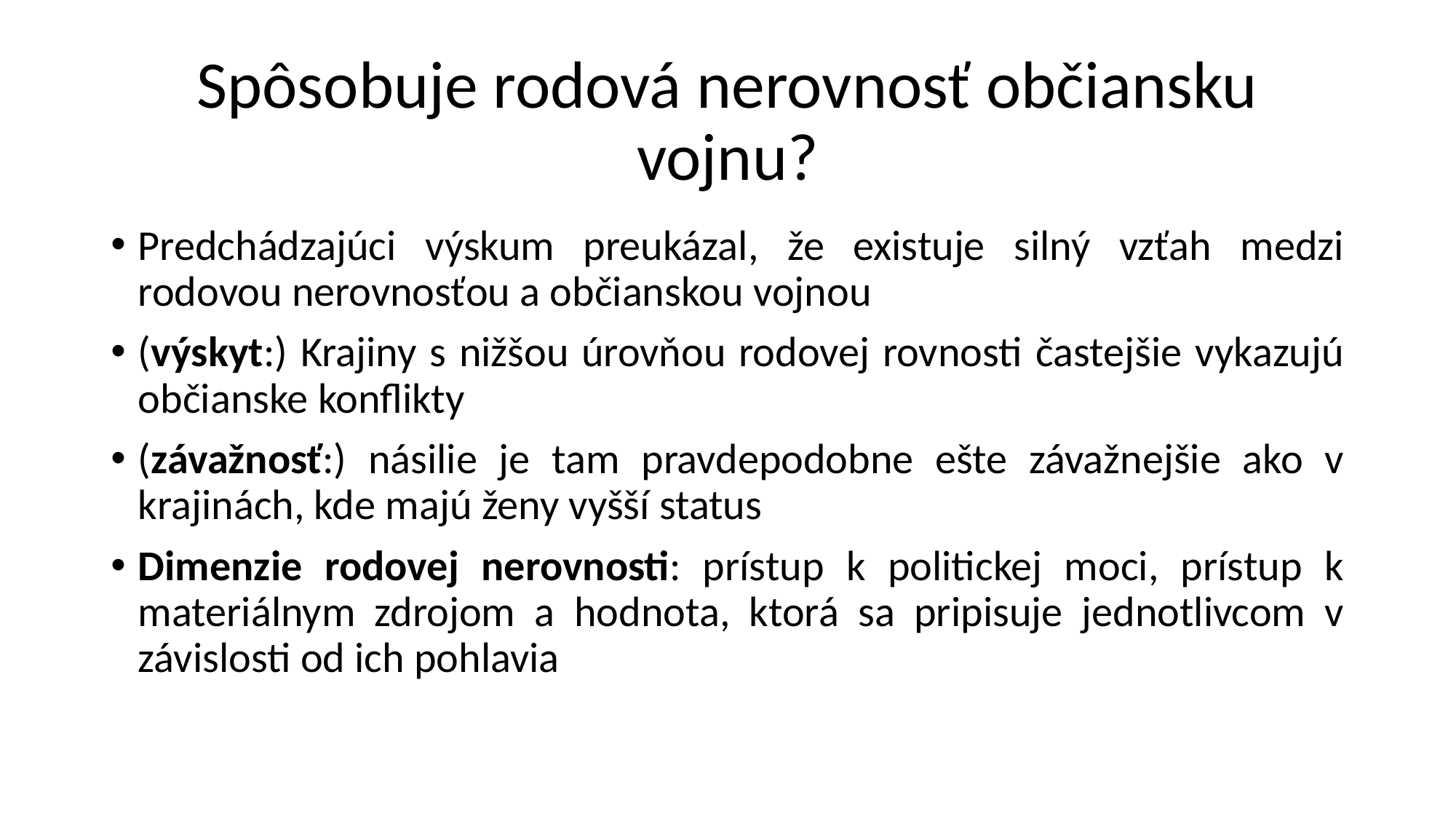

# Spôsobuje rodová nerovnosť občiansku vojnu?
Predchádzajúci výskum preukázal, že existuje silný vzťah medzi rodovou nerovnosťou a občianskou vojnou
(výskyt:) Krajiny s nižšou úrovňou rodovej rovnosti častejšie vykazujú občianske konflikty
(závažnosť:) násilie je tam pravdepodobne ešte závažnejšie ako v krajinách, kde majú ženy vyšší status
Dimenzie rodovej nerovnosti: prístup k politickej moci, prístup k materiálnym zdrojom a hodnota, ktorá sa pripisuje jednotlivcom v závislosti od ich pohlavia